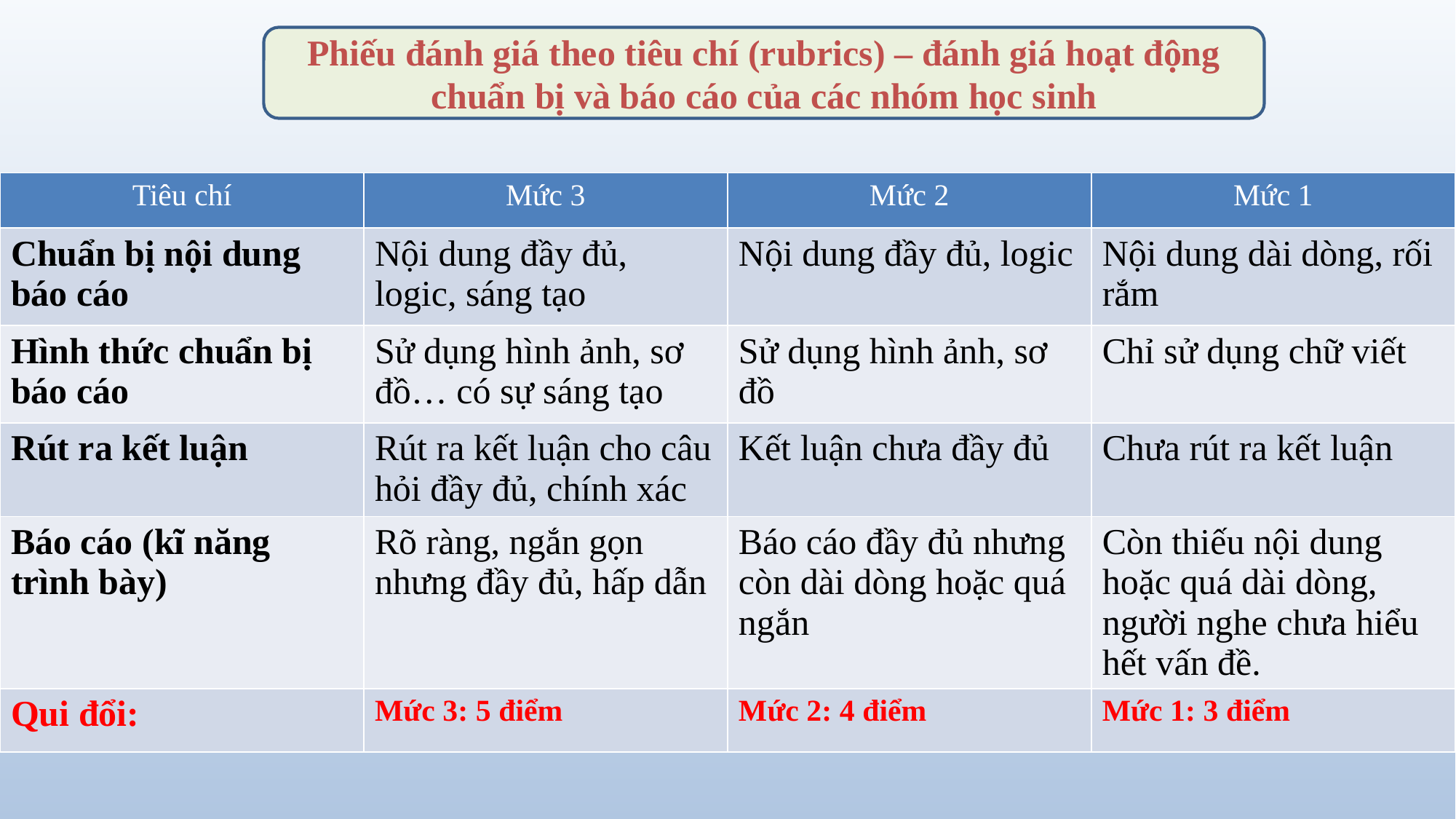

Phiếu đánh giá theo tiêu chí (rubrics) – đánh giá hoạt động chuẩn bị và báo cáo của các nhóm học sinh
| Tiêu chí | Mức 3 | Mức 2 | Mức 1 |
| --- | --- | --- | --- |
| Chuẩn bị nội dung báo cáo | Nội dung đầy đủ, logic, sáng tạo | Nội dung đầy đủ, logic | Nội dung dài dòng, rối rắm |
| Hình thức chuẩn bị báo cáo | Sử dụng hình ảnh, sơ đồ… có sự sáng tạo | Sử dụng hình ảnh, sơ đồ | Chỉ sử dụng chữ viết |
| Rút ra kết luận | Rút ra kết luận cho câu hỏi đầy đủ, chính xác | Kết luận chưa đầy đủ | Chưa rút ra kết luận |
| Báo cáo (kĩ năng trình bày) | Rõ ràng, ngắn gọn nhưng đầy đủ, hấp dẫn | Báo cáo đầy đủ nhưng còn dài dòng hoặc quá ngắn | Còn thiếu nội dung hoặc quá dài dòng, người nghe chưa hiểu hết vấn đề. |
| Qui đổi: | Mức 3: 5 điểm | Mức 2: 4 điểm | Mức 1: 3 điểm |